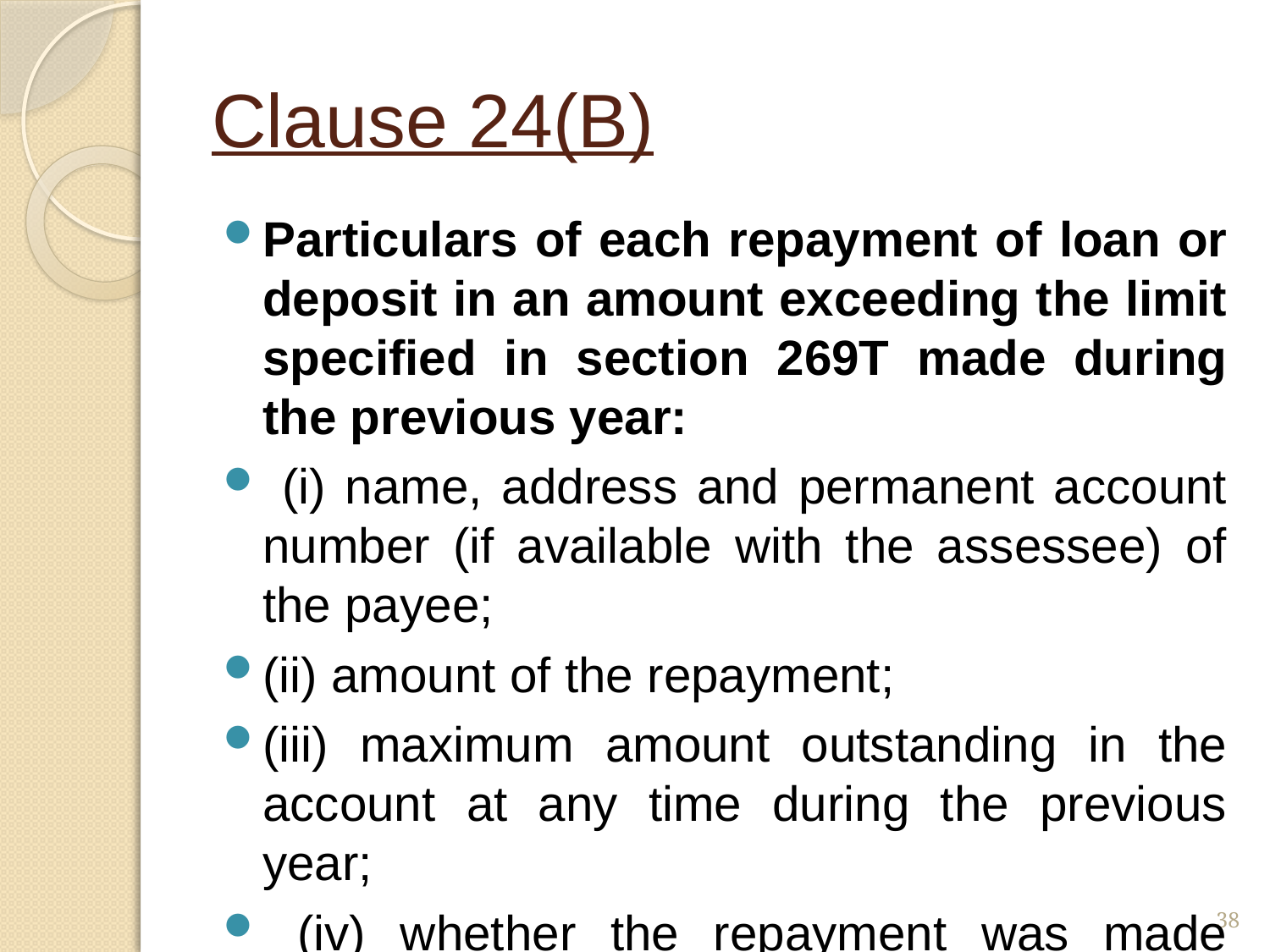

# Clause 24(B)
Particulars of each repayment of loan or deposit in an amount exceeding the limit specified in section 269T made during the previous year:
 (i) name, address and permanent account number (if available with the assessee) of the payee;
(ii) amount of the repayment;
(iii) maximum amount outstanding in the account at any time during the previous year;
 (iv) whether the repayment was made otherwise than by account payee cheque or account payee bank draft.
38